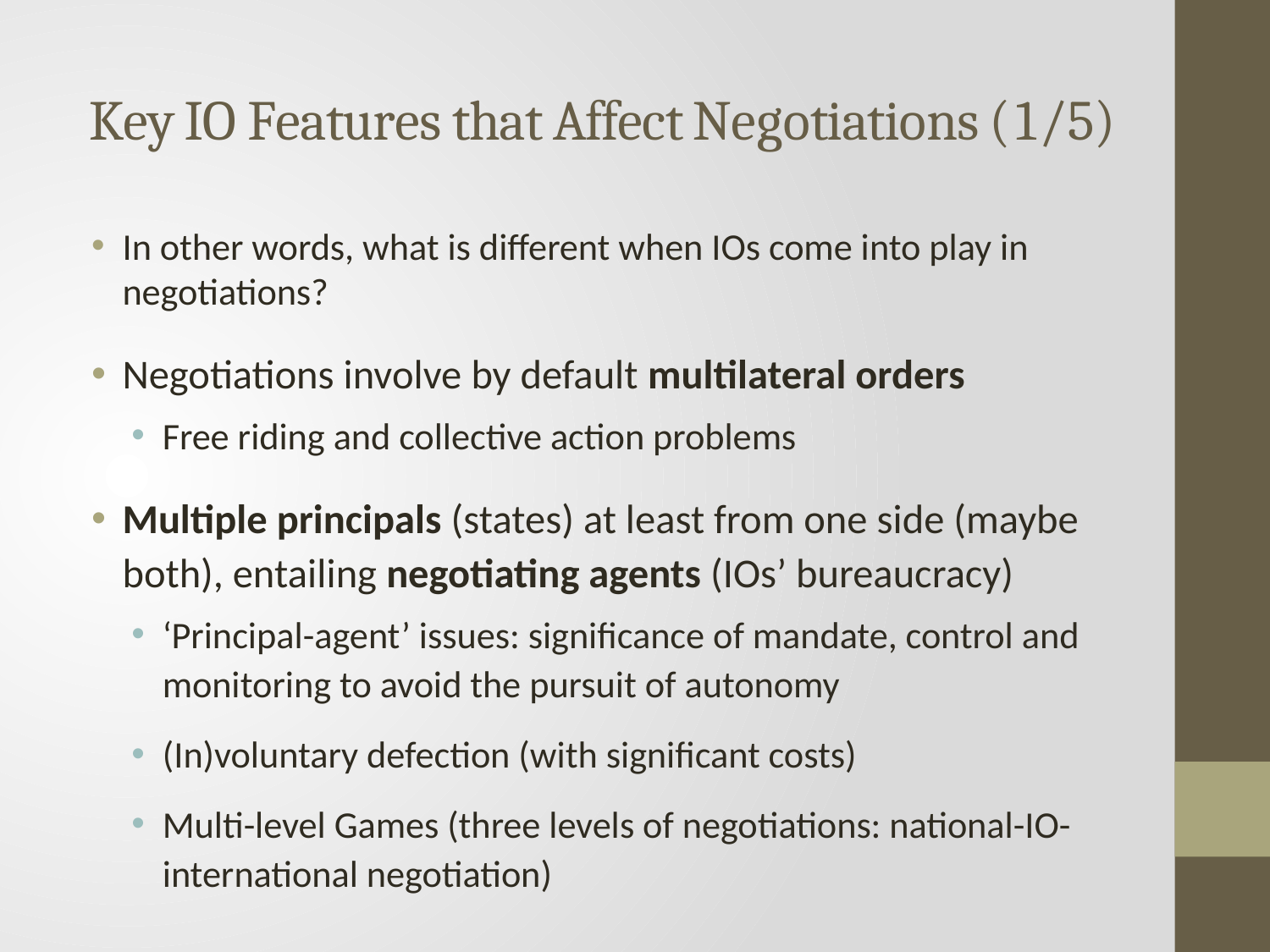

# Key IO Features that Affect Negotiations (1/5)
In other words, what is different when IOs come into play in negotiations?
Negotiations involve by default multilateral orders
Free riding and collective action problems
Multiple principals (states) at least from one side (maybe both), entailing negotiating agents (IOs’ bureaucracy)
‘Principal-agent’ issues: significance of mandate, control and monitoring to avoid the pursuit of autonomy
(In)voluntary defection (with significant costs)
Multi-level Games (three levels of negotiations: national-IO-international negotiation)